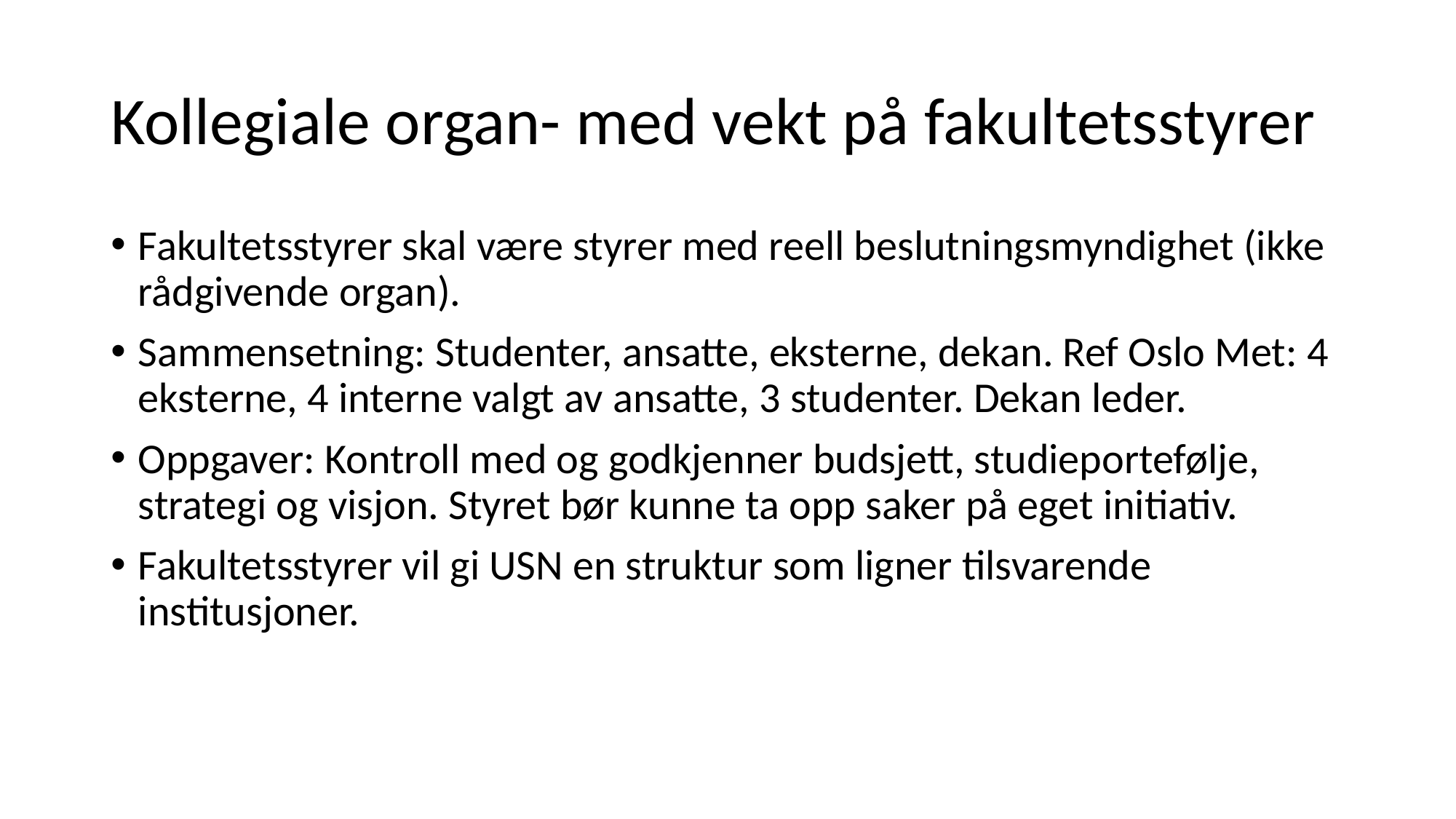

# Kollegiale organ- med vekt på fakultetsstyrer
Fakultetsstyrer skal være styrer med reell beslutningsmyndighet (ikke rådgivende organ).
Sammensetning: Studenter, ansatte, eksterne, dekan. Ref Oslo Met: 4 eksterne, 4 interne valgt av ansatte, 3 studenter. Dekan leder.
Oppgaver: Kontroll med og godkjenner budsjett, studieportefølje, strategi og visjon. Styret bør kunne ta opp saker på eget initiativ.
Fakultetsstyrer vil gi USN en struktur som ligner tilsvarende institusjoner.